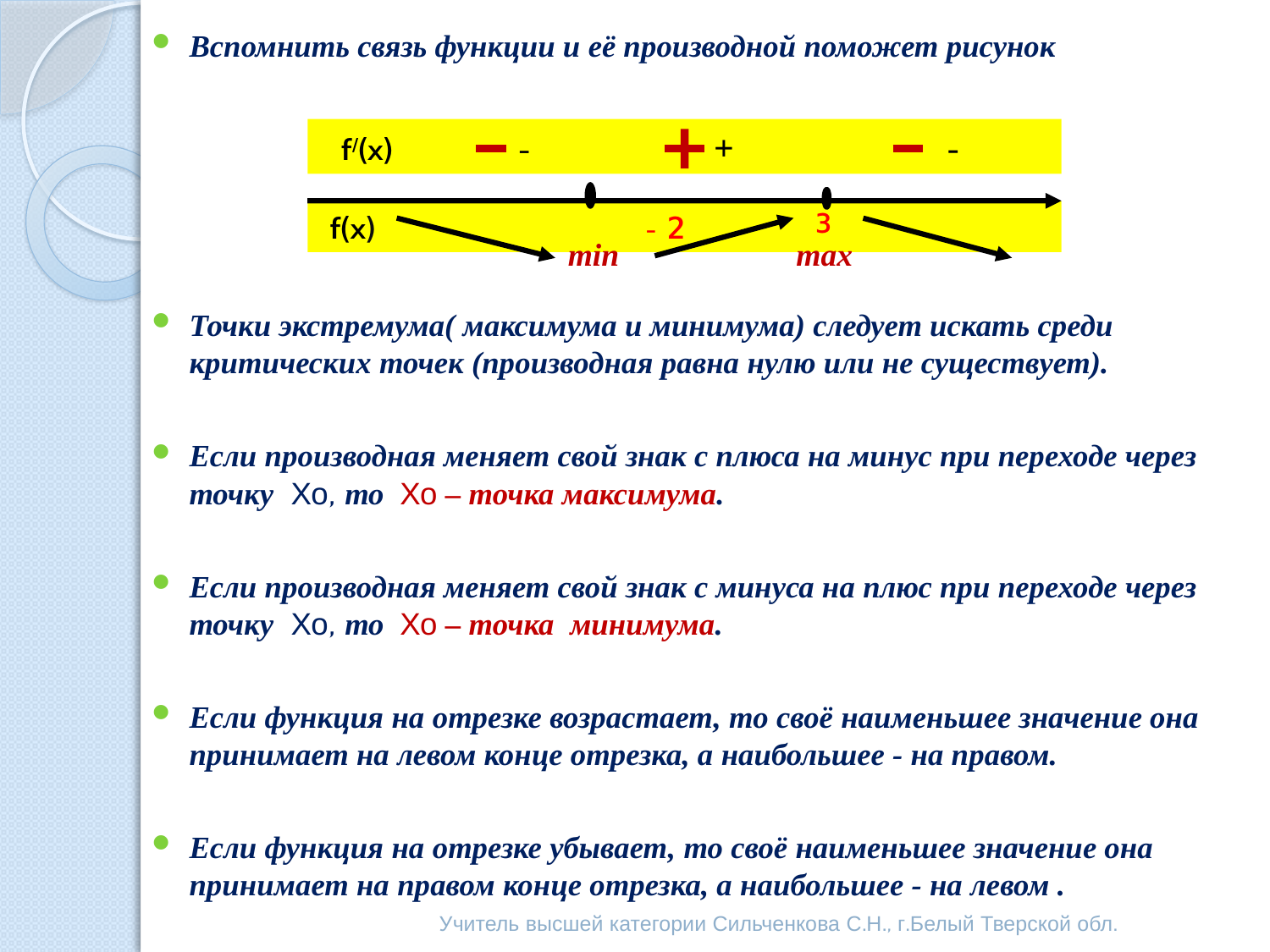

Вспомнить связь функции и её производной поможет рисунок

Точки экстремума( максимума и минимума) следует искать среди критических точек (производная равна нулю или не существует).

Если производная меняет свой знак с плюса на минус при переходе через точку  Хо, то  Хо – точка максимума.

Если производная меняет свой знак с минуса на плюс при переходе через точку  Хо, то  Хо – точка  минимума.

Если функция на отрезке возрастает, то своё наименьшее значение она принимает на левом конце отрезка, а наибольшее - на правом.

Если функция на отрезке убывает, то своё наименьшее значение она принимает на правом конце отрезка, а наибольшее - на левом .

  f/(x)            -                    +                        -

 f(x)                          - 2

3

min
max
Учитель высшей категории Сильченкова С.Н., г.Белый Тверской обл.